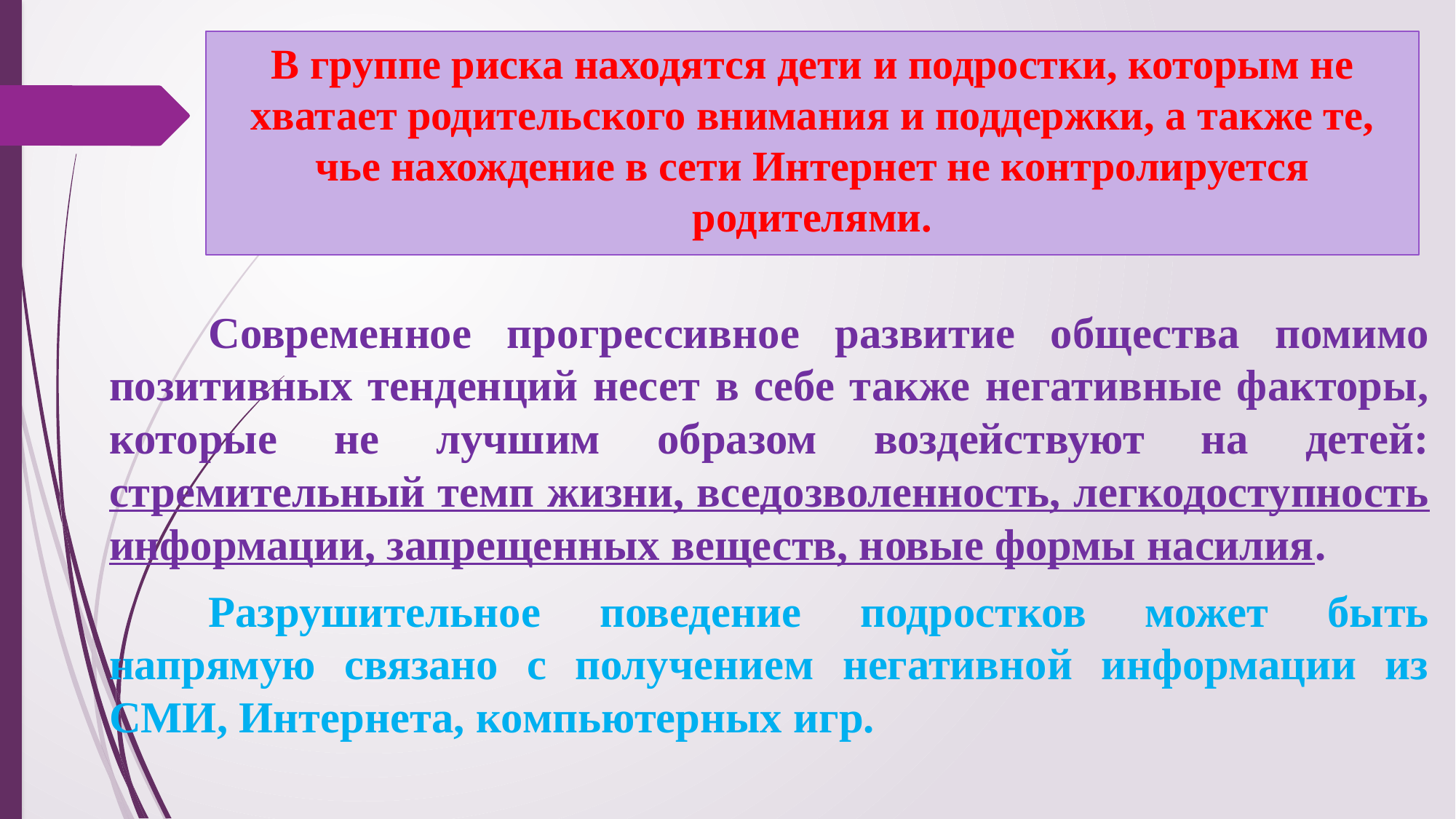

# В группе риска находятся дети и подростки, которым не хватает родительского внимания и поддержки, а также те, чье нахождение в сети Интернет не контролируется родителями.

	Современное прогрессивное развитие общества помимо позитивных тенденций несет в себе также негативные факторы, которые не лучшим образом воздействуют на детей: стремительный темп жизни, вседозволенность, легкодоступность информации, запрещенных веществ, новые формы насилия.
	Разрушительное поведение подростков может быть напрямую связано с получением негативной информации из СМИ, Интернета, компьютерных игр.